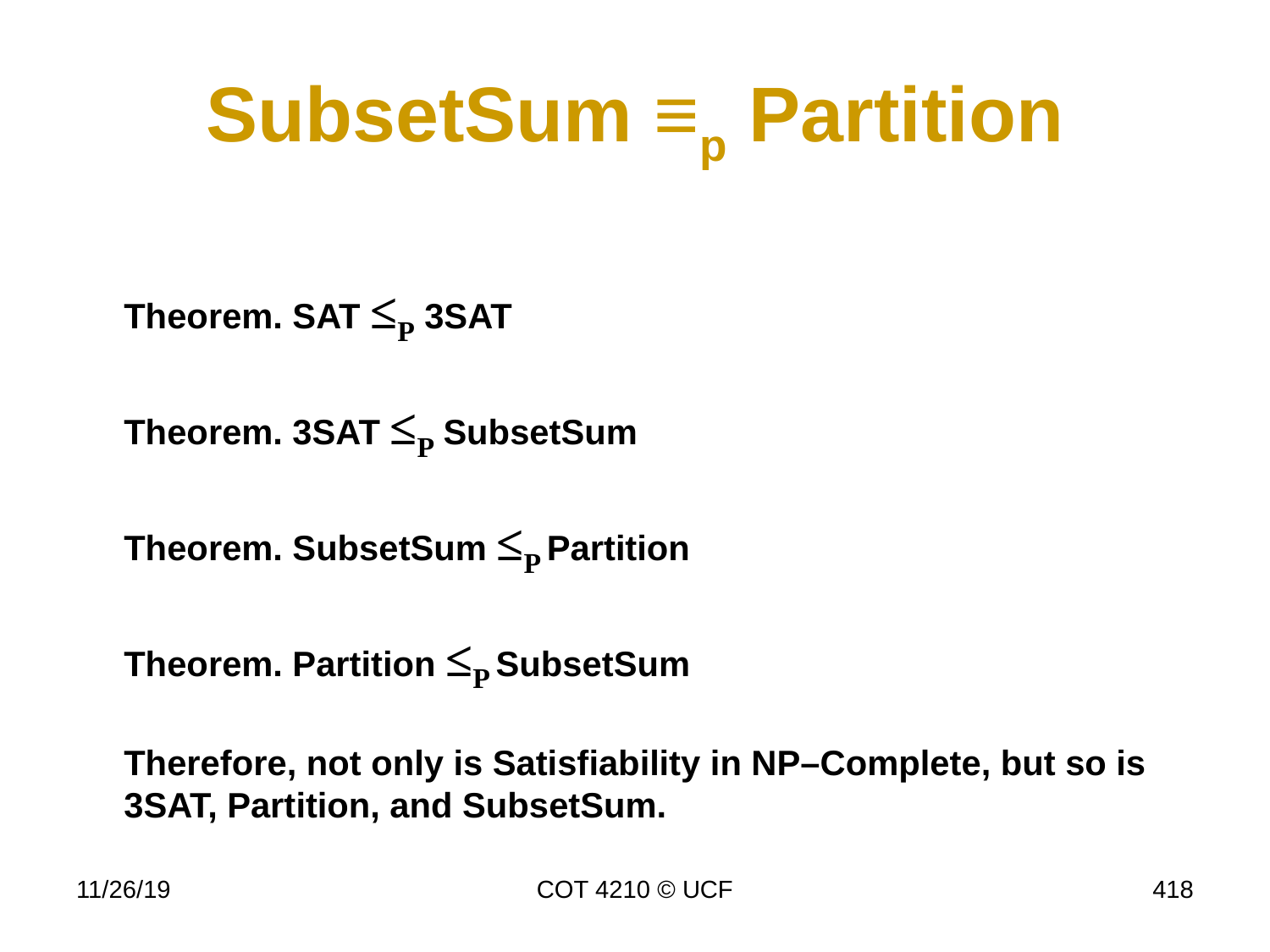

# SubsetSum ≡p Partition

	Theorem. SAT ≤P 3SAT

	Theorem. 3SAT ≤P SubsetSum

	Theorem. SubsetSum ≤P Partition

	Theorem. Partition ≤P SubsetSum

	Therefore, not only is Satisfiability in NP–Complete, but so is 3SAT, Partition, and SubsetSum.

11/26/19
COT 4210 © UCF
418